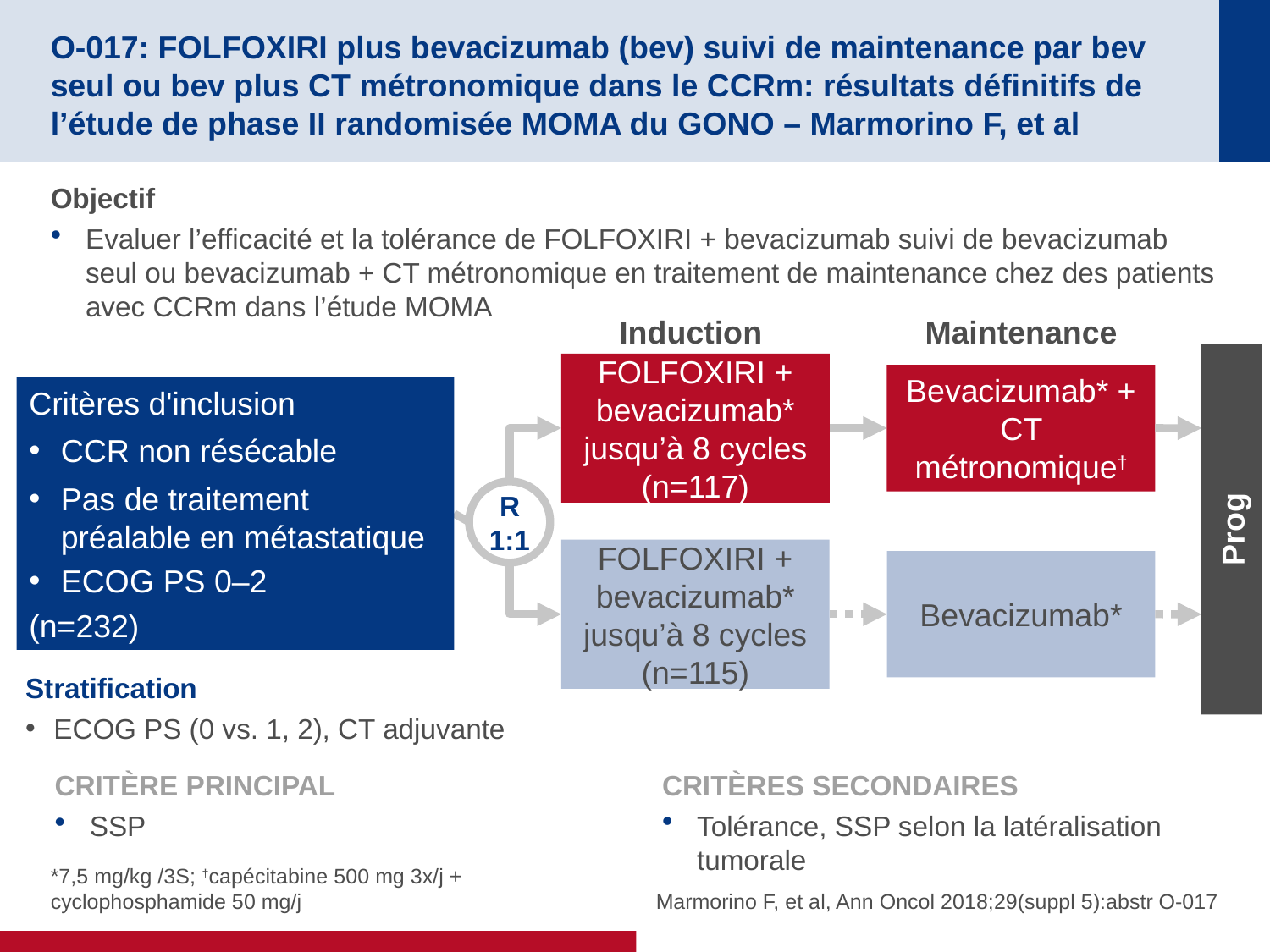

# O-017: FOLFOXIRI plus bevacizumab (bev) suivi de maintenance par bev seul ou bev plus CT métronomique dans le CCRm: résultats définitifs de l’étude de phase II randomisée MOMA du GONO – Marmorino F, et al
Objectif
Evaluer l’efficacité et la tolérance de FOLFOXIRI + bevacizumab suivi de bevacizumab seul ou bevacizumab + CT métronomique en traitement de maintenance chez des patients avec CCRm dans l’étude MOMA
Induction
Maintenance
Prog
FOLFOXIRI + bevacizumab* jusqu’à 8 cycles
(n=117)
Bevacizumab* + CT métronomique†
Critères d'inclusion
CCR non résécable
Pas de traitement préalable en métastatique
ECOG PS 0–2
(n=232)
R
1:1
FOLFOXIRI + bevacizumab* jusqu’à 8 cycles
(n=115)
Bevacizumab*
Stratification
ECOG PS (0 vs. 1, 2), CT adjuvante
CRITÈRE PRINCIPAL
SSP
CRITÈRES SECONDAIRES
Tolérance, SSP selon la latéralisation tumorale
*7,5 mg/kg /3S; †capécitabine 500 mg 3x/j + cyclophosphamide 50 mg/j
Marmorino F, et al, Ann Oncol 2018;29(suppl 5):abstr O-017